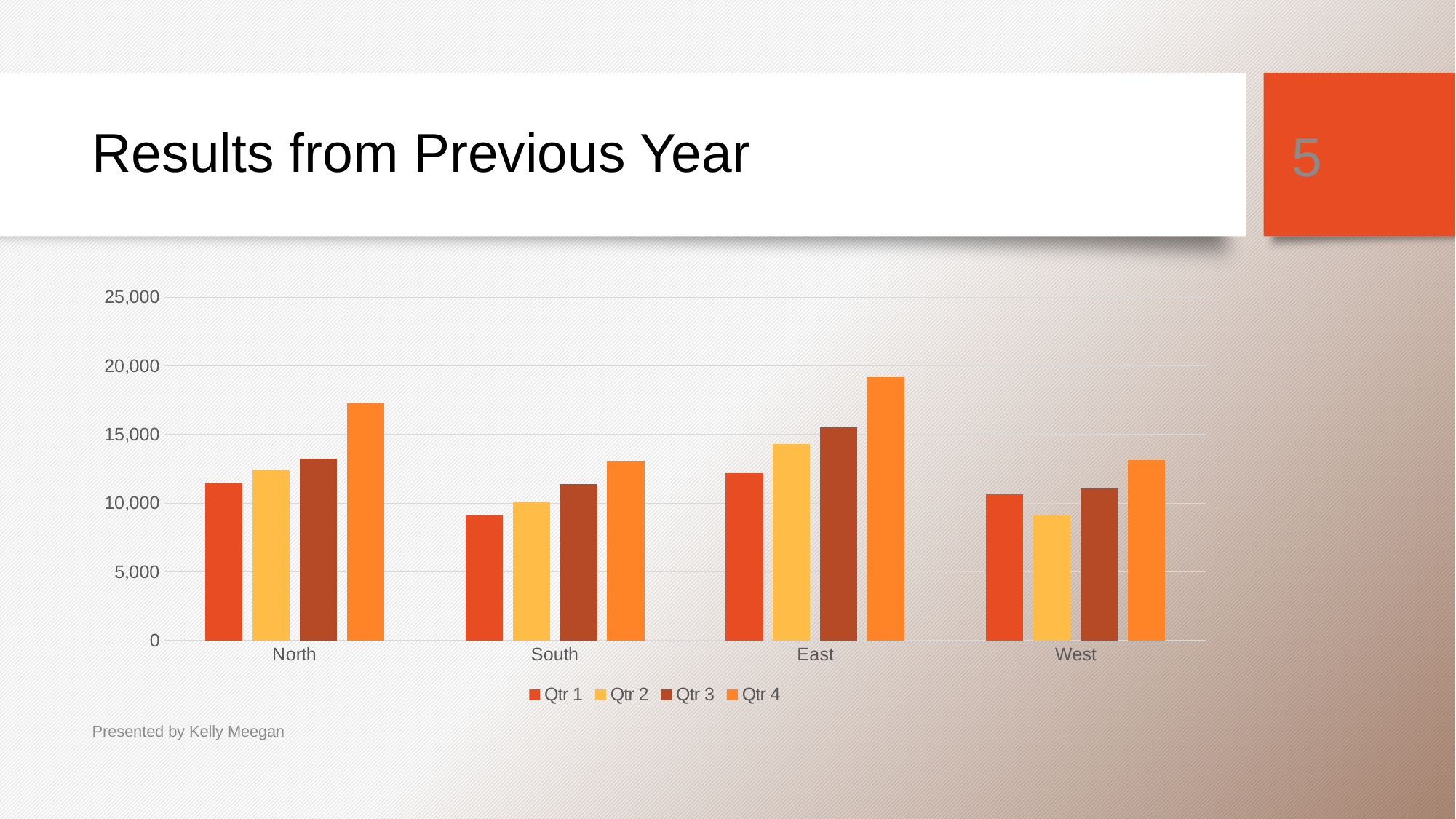

5
# Results from Previous Year

### Chart

| Category | Qtr 1 | Qtr 2 | Qtr 3 | Qtr 4 |
|---|---|---|---|---|
| North | 11500.0 | 12450.0 | 13250.0 | 17290.0 |
| South | 9150.0 | 10120.0 | 11380.0 | 13110.0 |
| East | 12200.0 | 14300.0 | 15540.0 | 19195.0 |
| West | 10650.0 | 9130.0 | 11100.0 | 13124.0 |
Presented by Kelly Meegan